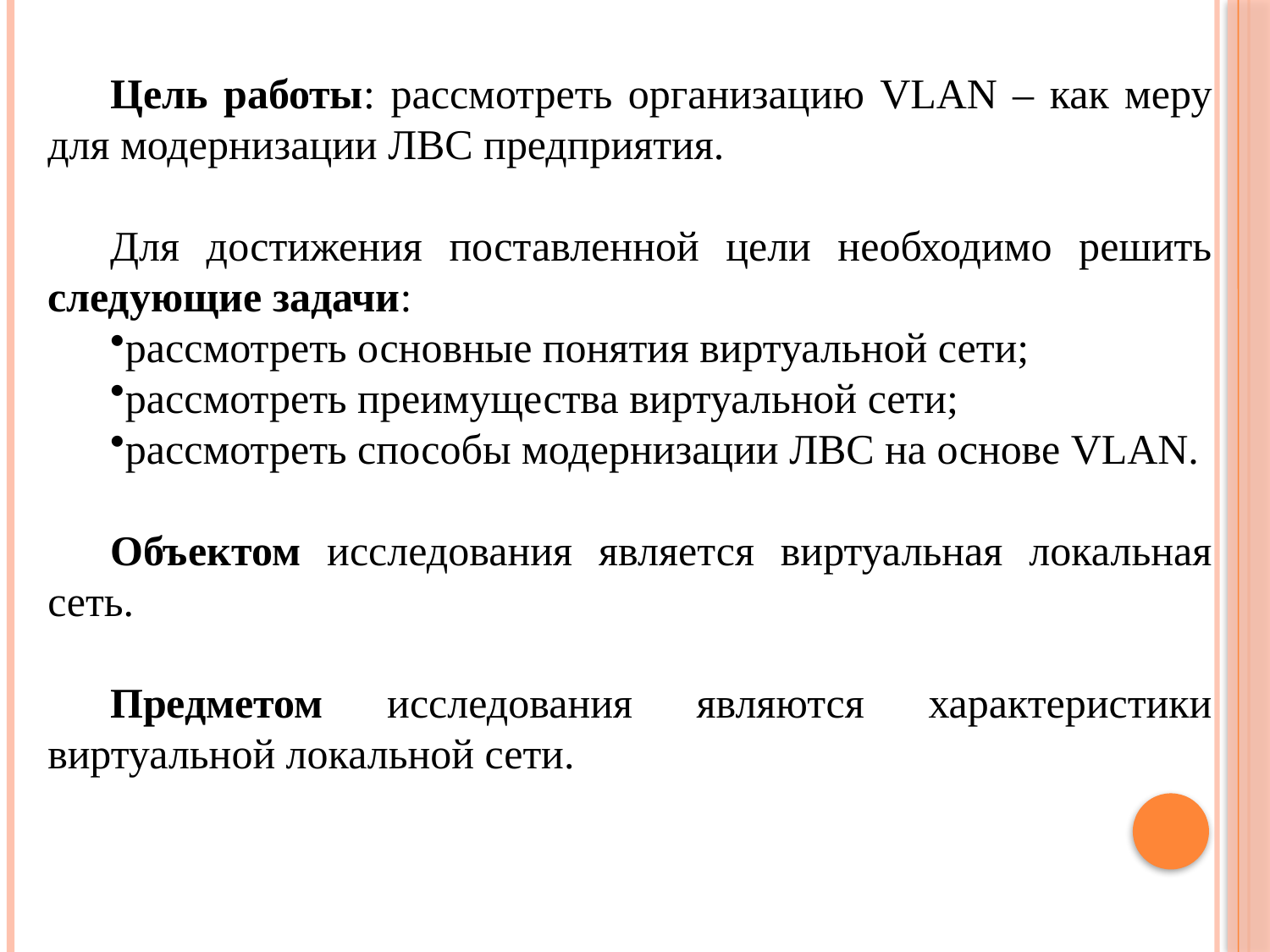

Цель работы: рассмотреть организацию VLAN – как меру для модернизации ЛВС предприятия.

Для достижения поставленной цели необходимо решить следующие задачи:
рассмотреть основные понятия виртуальной сети;
рассмотреть преимущества виртуальной сети;
рассмотреть способы модернизации ЛВС на основе VLAN.

Объектом исследования является виртуальная локальная сеть.

Предметом исследования являются характеристики виртуальной локальной сети.